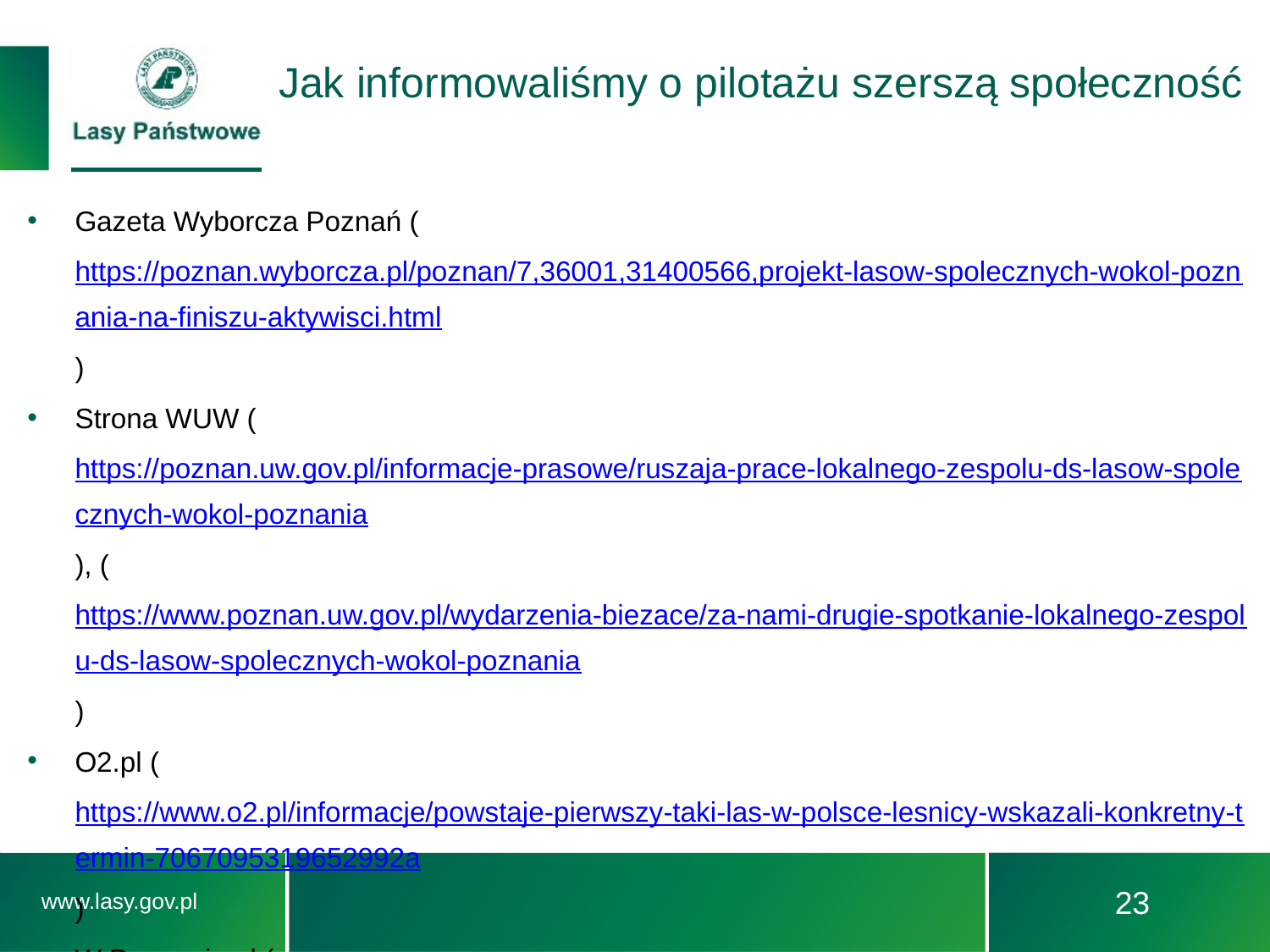

# Jak informowaliśmy o pilotażu szerszą społeczność
Gazeta Wyborcza Poznań (https://poznan.wyborcza.pl/poznan/7,36001,31400566,projekt-lasow-spolecznych-wokol-poznania-na-finiszu-aktywisci.html)
Strona WUW (https://poznan.uw.gov.pl/informacje-prasowe/ruszaja-prace-lokalnego-zespolu-ds-lasow-spolecznych-wokol-poznania), (https://www.poznan.uw.gov.pl/wydarzenia-biezace/za-nami-drugie-spotkanie-lokalnego-zespolu-ds-lasow-spolecznych-wokol-poznania)
O2.pl (https://www.o2.pl/informacje/powstaje-pierwszy-taki-las-w-polsce-lesnicy-wskazali-konkretny-termin-7067095319652992a)
W Poznaniu.pl (https://wpoznaniu.pl/beda-chronic-poznanskie-lasy-zajmie-sie-tym-specjalny-zespol/)
Radio ZET (https://wiadomosci.radiozet.pl/poznan/w-poznaniu-powstanie-pierwszy-taki-las-wskazano-date)